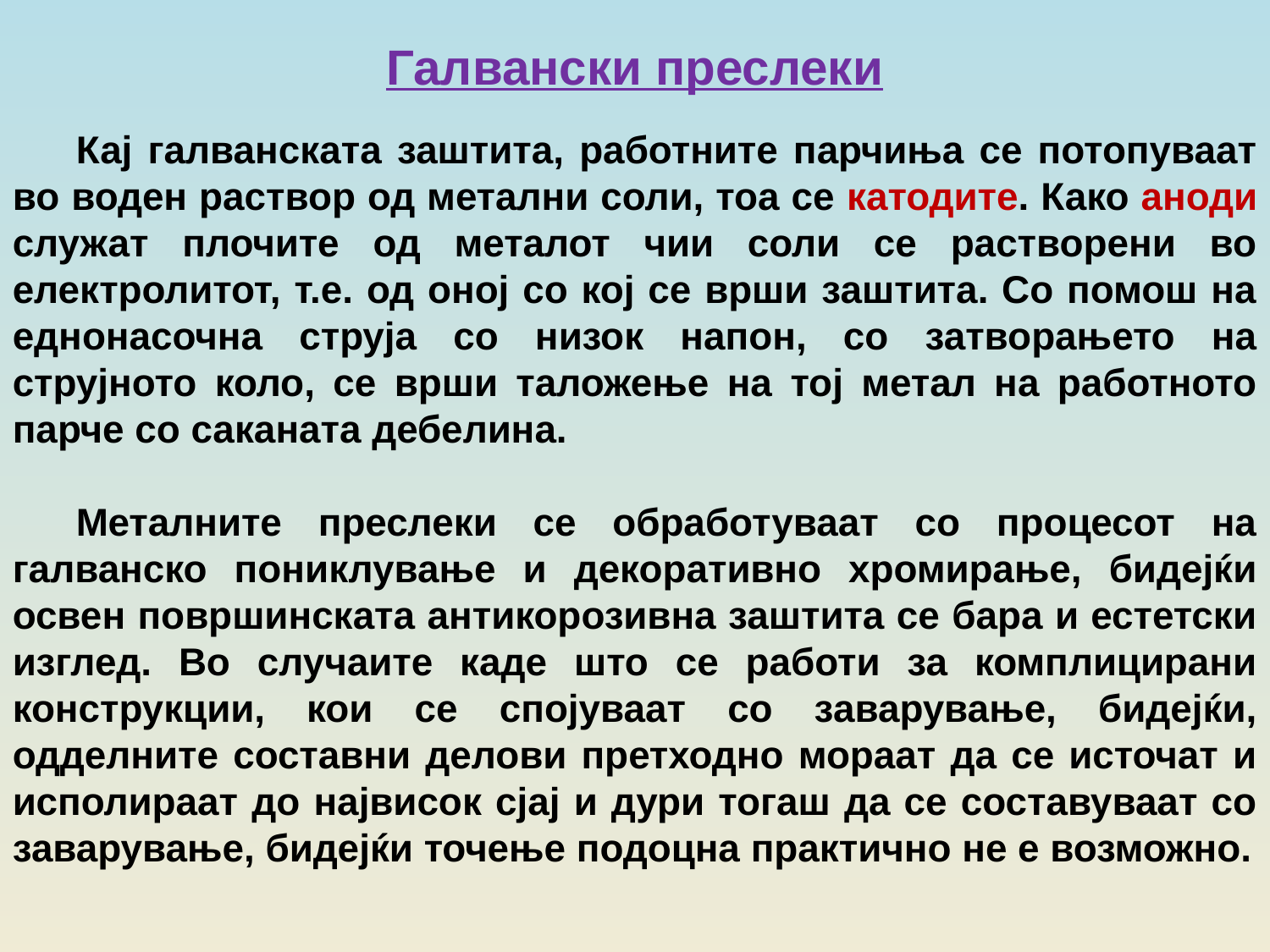

Галвански преслеки
Кај галванската заштита, работните парчиња се потопуваат во воден раствор од метални соли, тоа се катодите. Како аноди служат плочите од металот чии соли се растворени во електролитот, т.е. од оној со кој се врши заштита. Со помош на еднонасочна струја со низок напон, со затворањето на струјното коло, се врши таложење на тој метал на работното парче со саканата дебелина.

Металните преслеки се обработуваат со процесот на галванско пониклување и декоративно хромирање, бидејќи освен површинската антикорозивна заштита се бара и естетски изглед. Во случаите каде што се работи за комплицирани конструкции, кои се спојуваат со заварување, бидејќи, одделните составни делови претходно мораат да се источат и исполираат до највисок сјај и дури тогаш да се составуваат со заварување, бидејќи точење подоцна практично не е возможно.